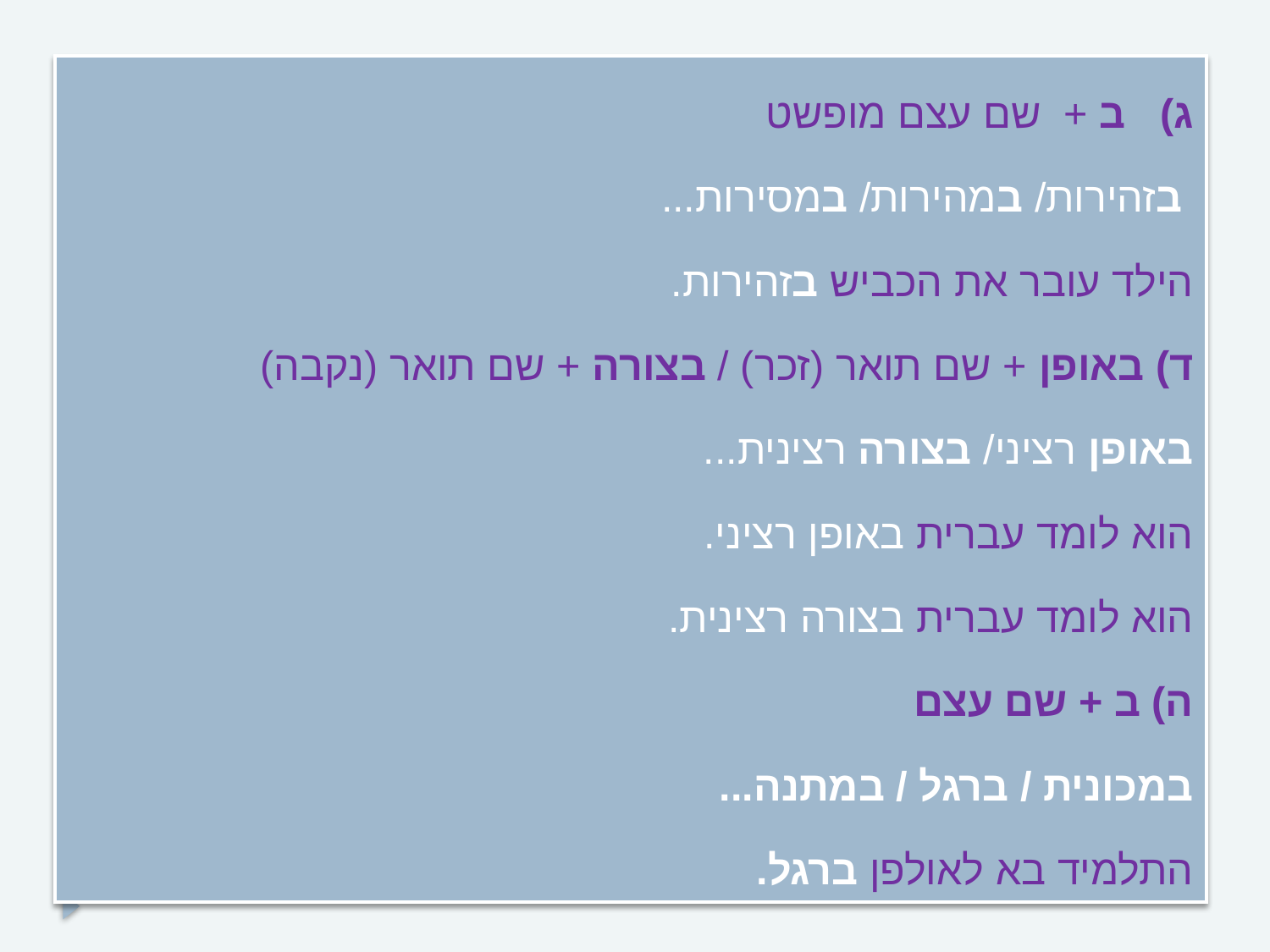

ג)   ב +  שם עצם מופשט
 בזהירות/ במהירות/ במסירות...
הילד עובר את הכביש בזהירות.
ד) באופן + שם תואר (זכר) / בצורה + שם תואר (נקבה)
באופן רציני/ בצורה רצינית...
הוא לומד עברית באופן רציני.
הוא לומד עברית בצורה רצינית.
ה) ב + שם עצם
במכונית / ברגל / במתנה...
התלמיד בא לאולפן ברגל.